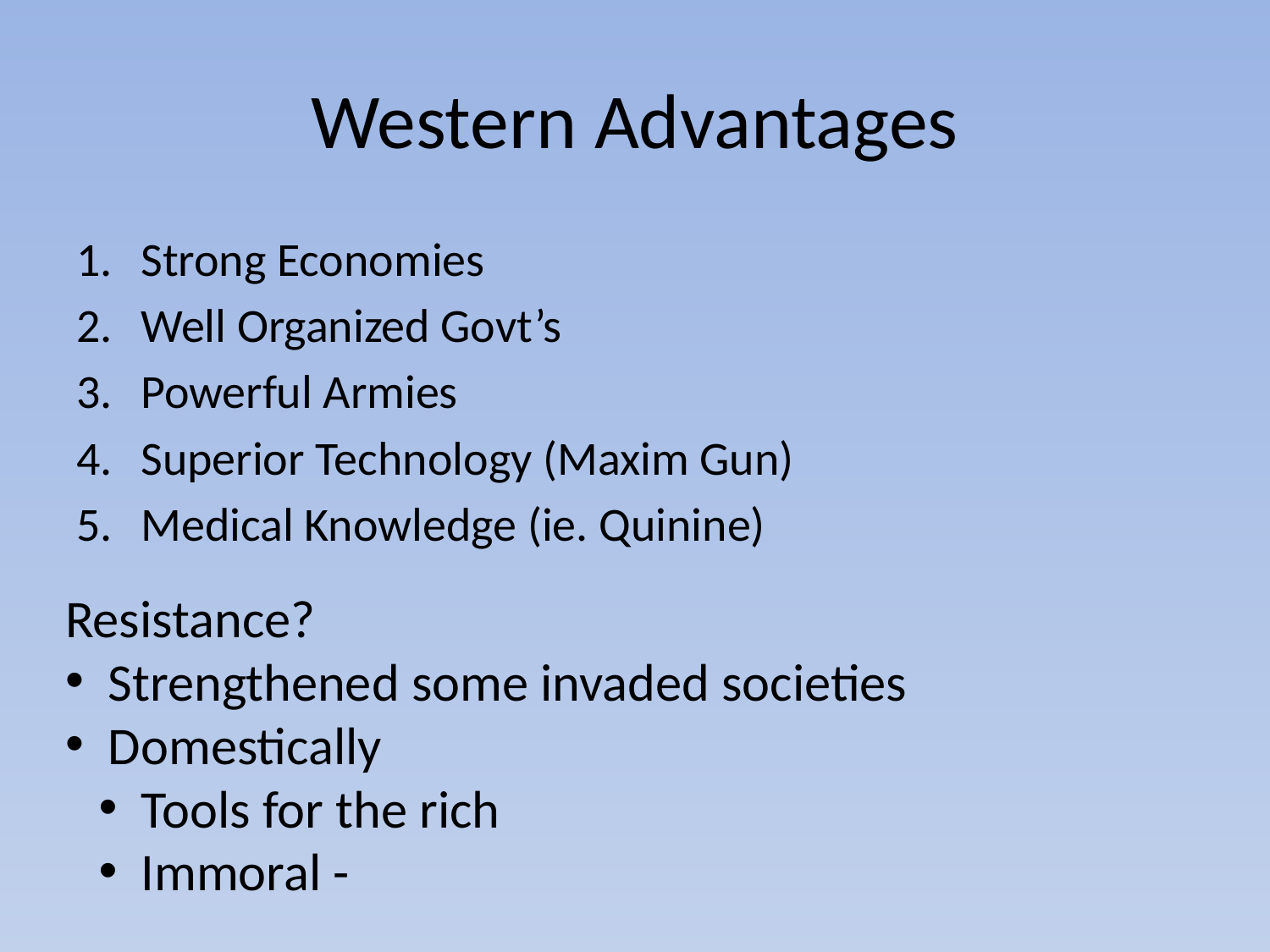

# Western Advantages
Strong Economies
Well Organized Govt’s
Powerful Armies
Superior Technology (Maxim Gun)
Medical Knowledge (ie. Quinine)
Resistance?
  Strengthened some invaded societies
  Domestically
 Tools for the rich
 Immoral -